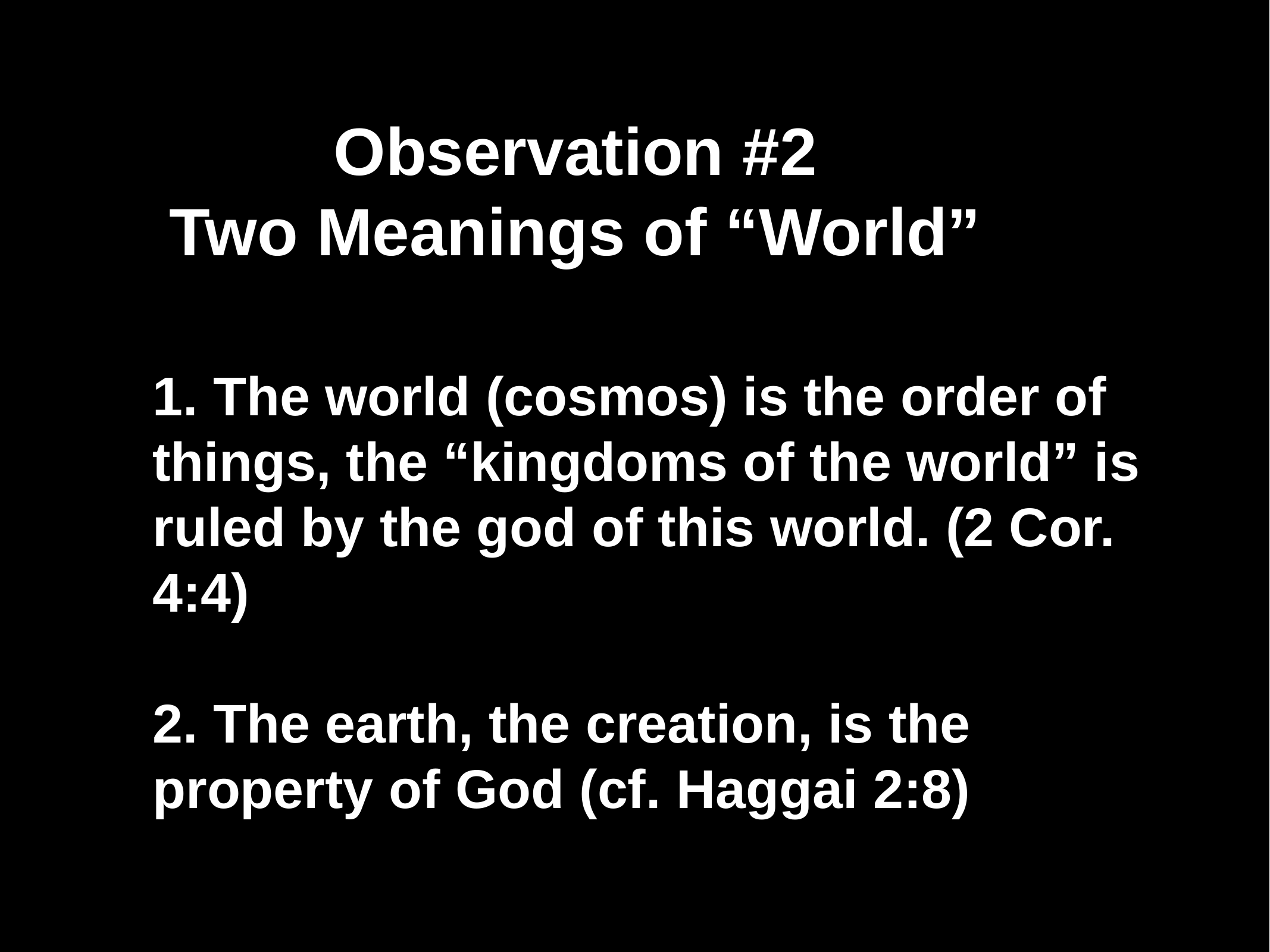

Observation #2
Two Meanings of “World”
1. The world (cosmos) is the order of things, the “kingdoms of the world” is ruled by the god of this world. (2 Cor. 4:4)

2. The earth, the creation, is the property of God (cf. Haggai 2:8)